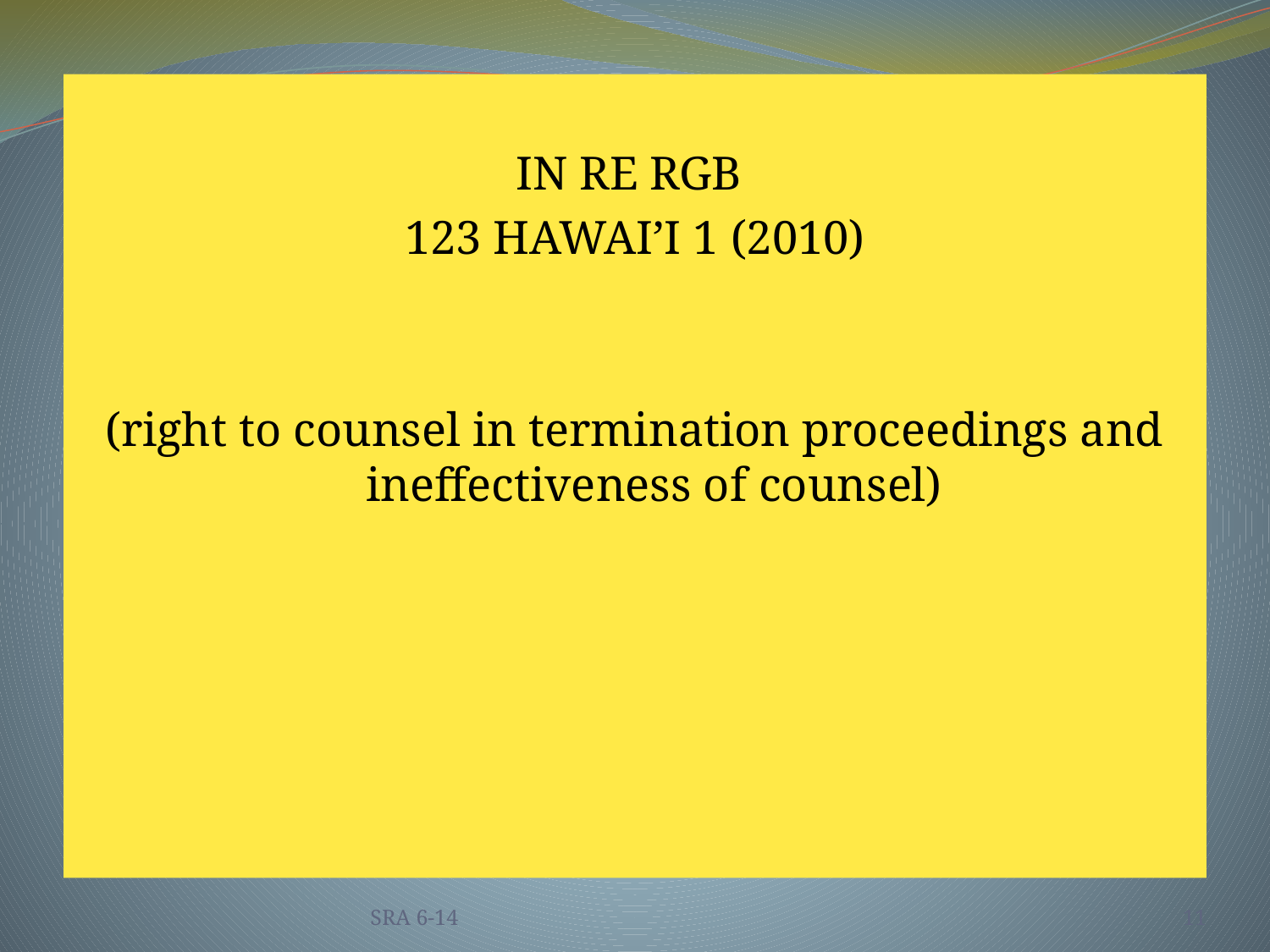

IN RE RGB
123 HAWAI’I 1 (2010)

(right to counsel in termination proceedings and ineffectiveness of counsel)
SRA 6-14
11